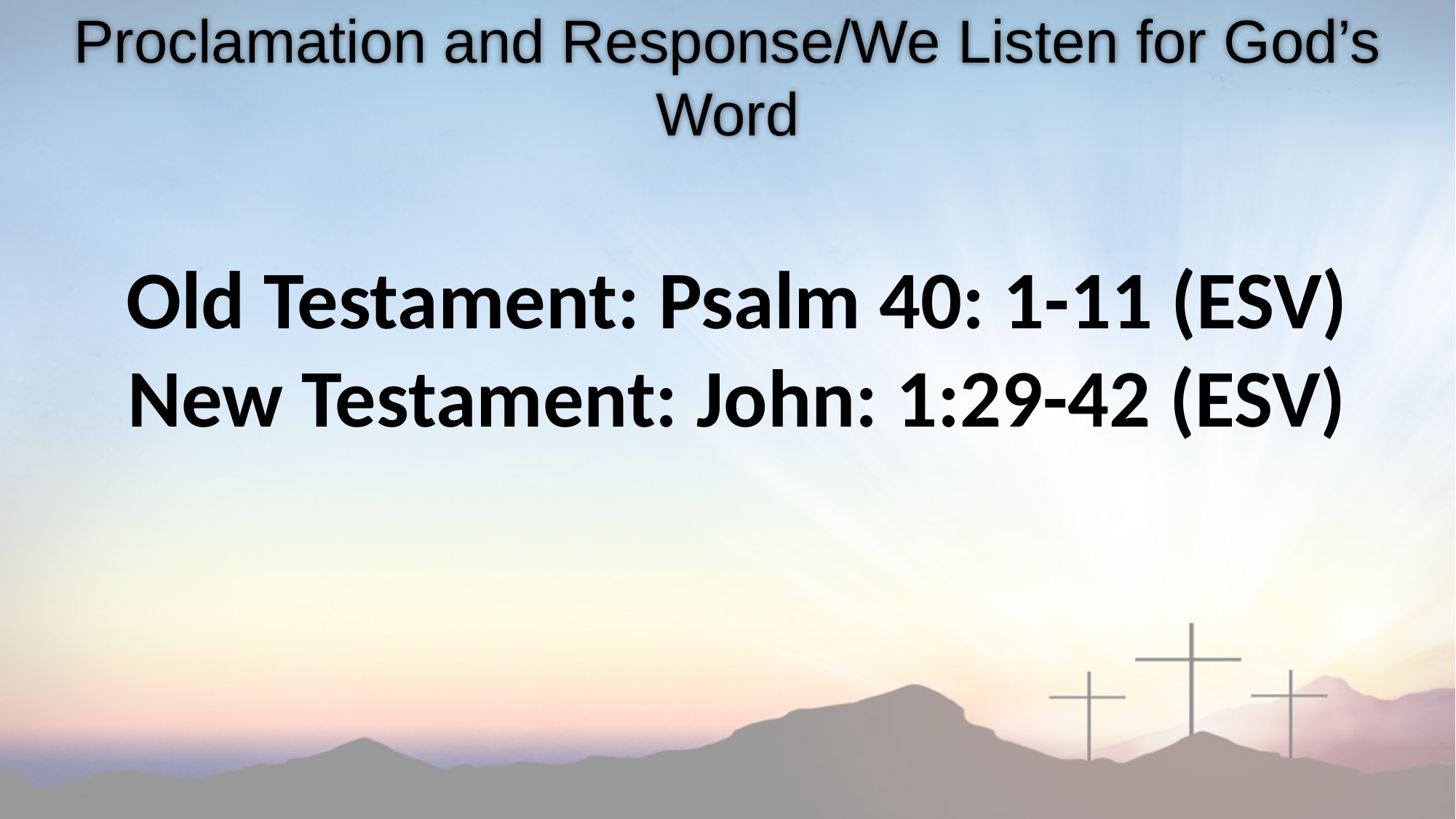

Proclamation and Response/We Listen for God’s Word
Old Testament: Psalm 40: 1-11 (ESV)
New Testament: John: 1:29-42 (ESV)